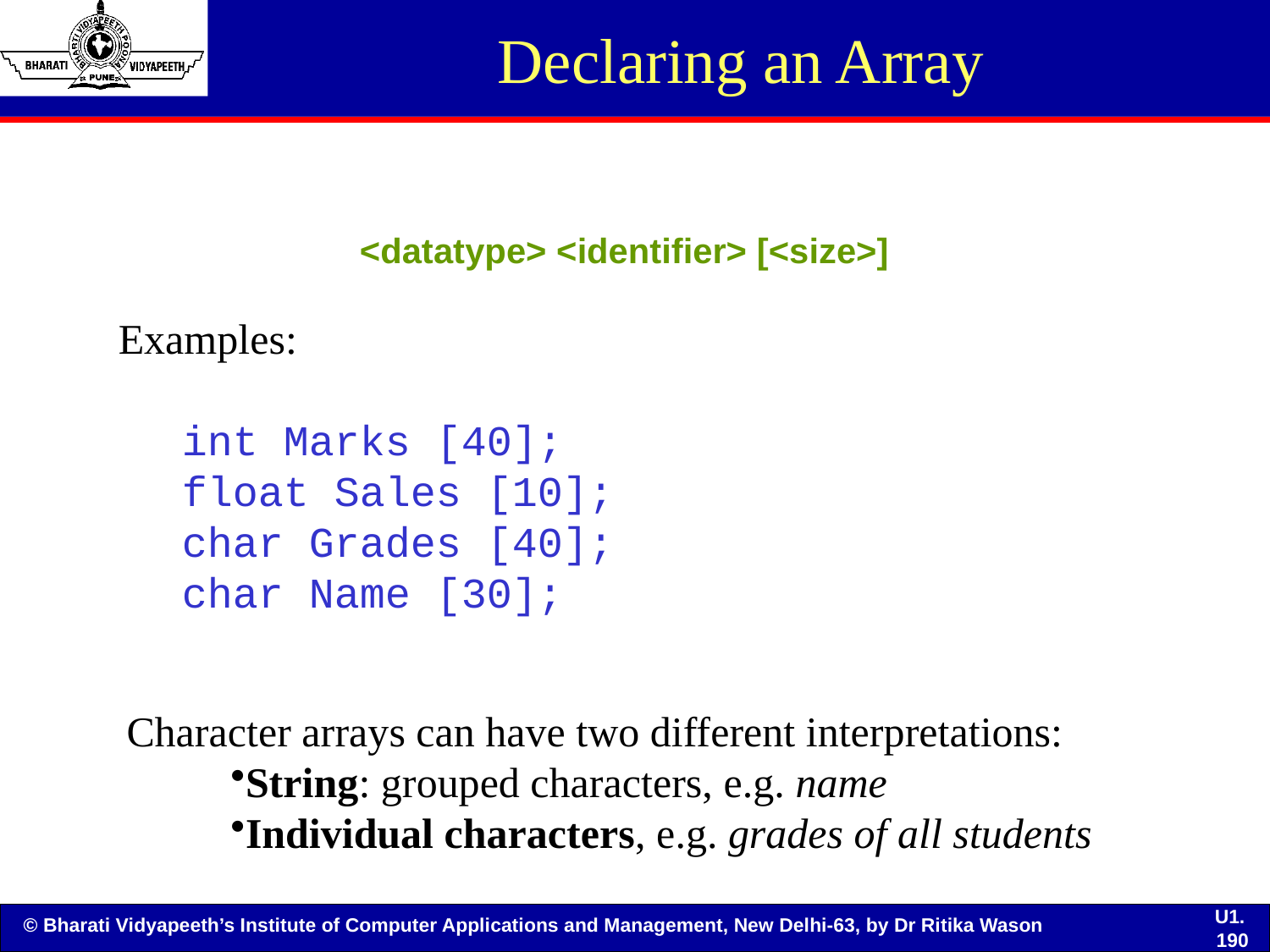

# Declaring an Array
<datatype> <identifier> [<size>]
Examples:

int Marks [40];
float Sales [10];
char Grades [40];
char Name [30];
Character arrays can have two different interpretations:
String: grouped characters, e.g. name
Individual characters, e.g. grades of all students